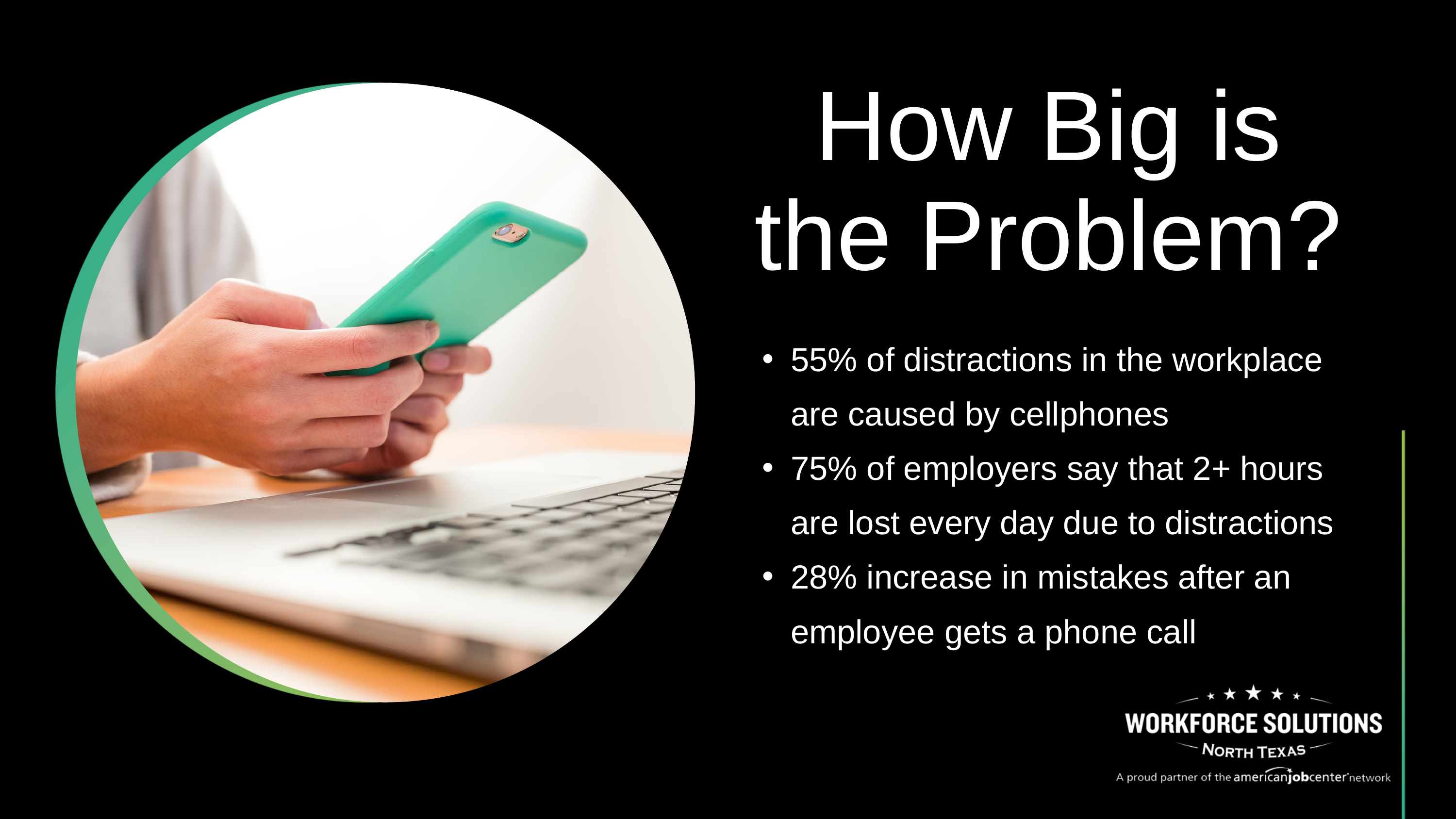

How Big is the Problem?

55% of distractions in the workplace are caused by cellphones
75% of employers say that 2+ hours are lost every day due to distractions
28% increase in mistakes after an employee gets a phone call